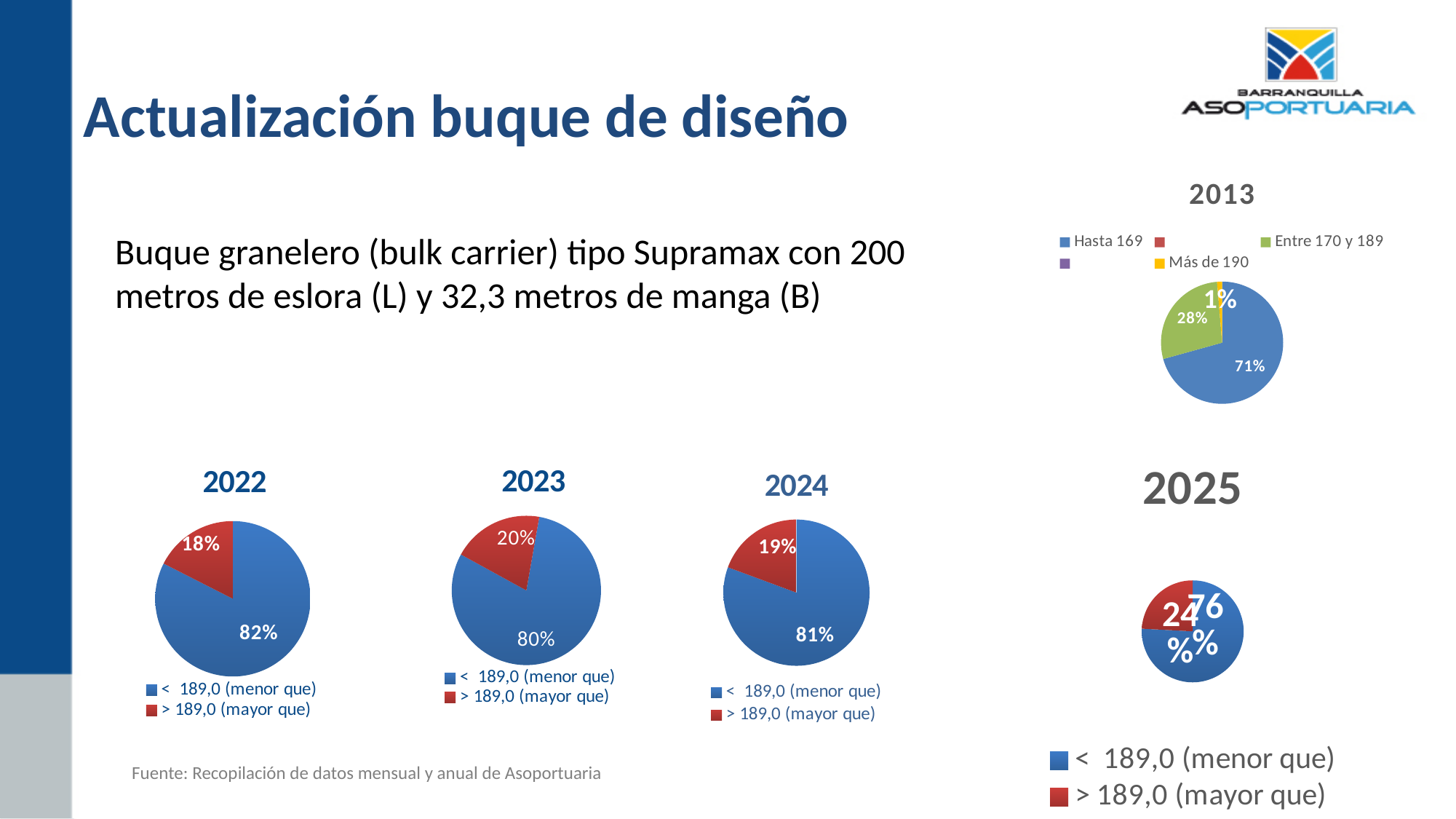

# Actualización buque de diseño

### Chart:

| Category | 2013 |
|---|---|
| Hasta 169 | 1013.0 |
|  | None |
| Entre 170 y 189 | 401.0 |
|  | None |
| Más de 190 | 19.0 |
Buque granelero (bulk carrier) tipo Supramax con 200 metros de eslora (L) y 32,3 metros de manga (B)

### Chart: 2025

| Category |  |  |
|---|---|---|
| <  189,0 (menor que) | 204.0 | 0.758364312267658 |
| > 189,0 (mayor que) | 65.0 | 0.241635687732342 |

### Chart: 2022

| Category |  |
|---|---|
| <  189,0 (menor que) | 900.0 |
| > 189,0 (mayor que) | 191.0 |

### Chart: 2024

| Category |  |  |
|---|---|---|
| <  189,0 (menor que) | 908.0 | 0.8063943161634103 |
| > 189,0 (mayor que) | 218.0 | 0.1936056838365897 |

### Chart: 2023

| Category |  |
|---|---|
| <  189,0 (menor que) | 847.0 |
| > 189,0 (mayor que) | 209.0 |
Fuente: Recopilación de datos mensual y anual de Asoportuaria